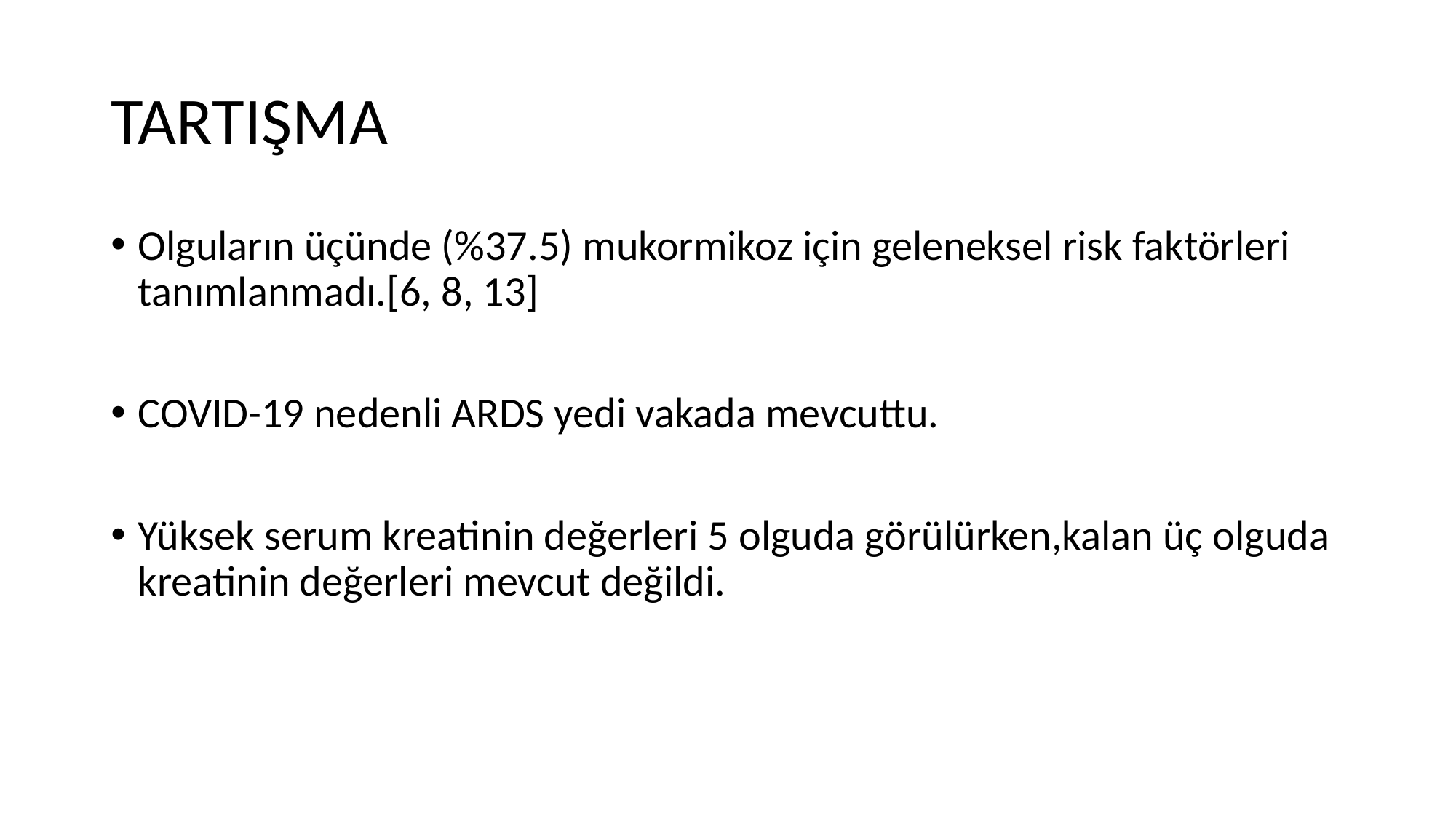

# TARTIŞMA
Olguların üçünde (%37.5) mukormikoz için geleneksel risk faktörleri tanımlanmadı.[6, 8, 13]

COVID-19 nedenli ARDS yedi vakada mevcuttu.

Yüksek serum kreatinin değerleri 5 olguda görülürken,kalan üç olguda kreatinin değerleri mevcut değildi.